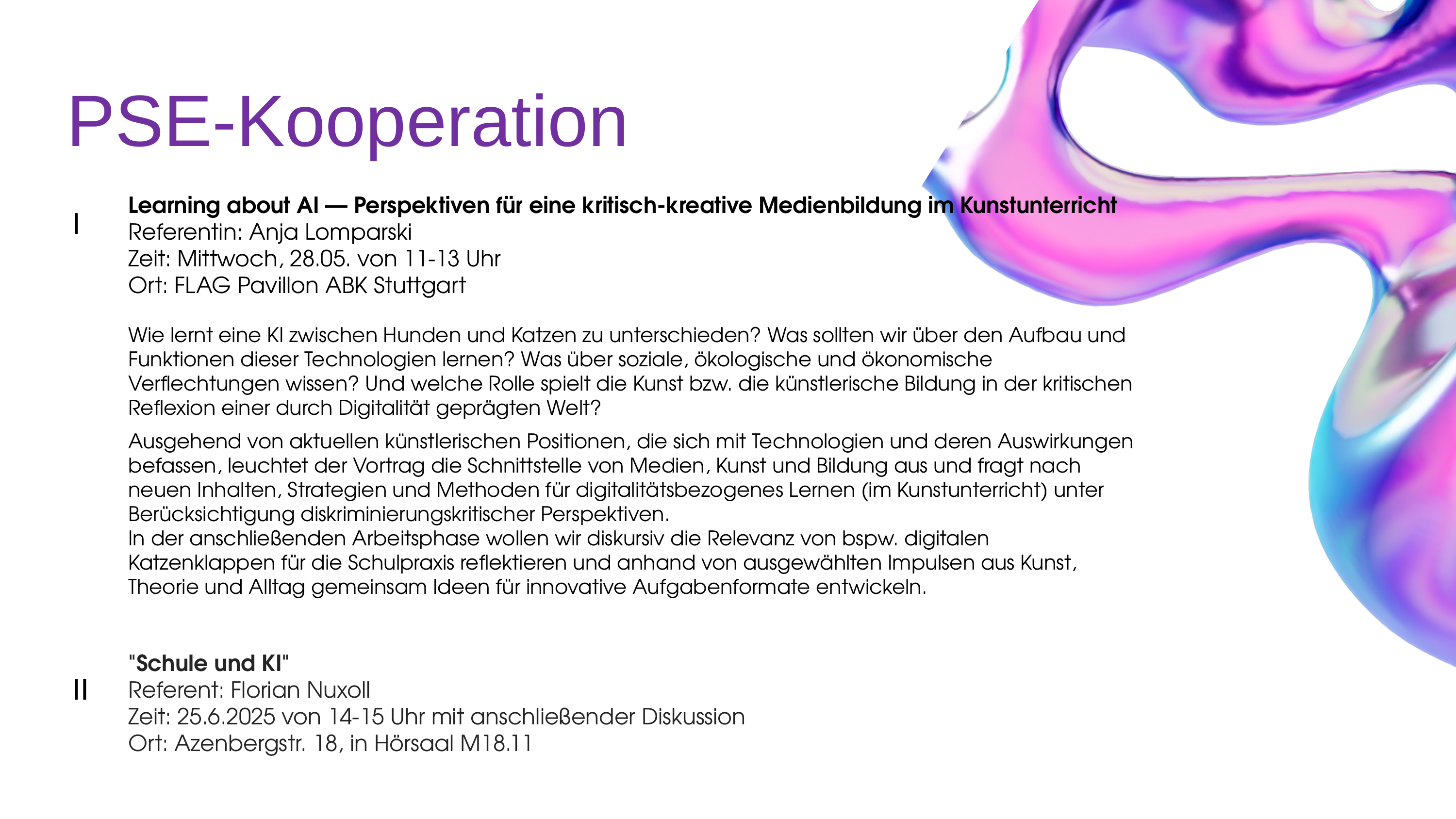

PSE-Kooperation
Learning about AI — Perspektiven für eine kritisch-kreative Medienbildung im Kunstunterricht 
Referentin: Anja Lomparski
Zeit: Mittwoch, 28.05. von 11-13 Uhr
Ort: FLAG Pavillon ABK Stuttgart

Wie lernt eine KI zwischen Hunden und Katzen zu unterschieden? Was sollten wir über den Aufbau und Funktionen dieser Technologien lernen? Was über soziale, ökologische und ökonomische Verflechtungen wissen? Und welche Rolle spielt die Kunst bzw. die künstlerische Bildung in der kritischen Reflexion einer durch Digitalität geprägten Welt?
Ausgehend von aktuellen künstlerischen Positionen, die sich mit Technologien und deren Auswirkungen befassen, leuchtet der Vortrag die Schnittstelle von Medien, Kunst und Bildung aus und fragt nach neuen Inhalten, Strategien und Methoden für digitalitätsbezogenes Lernen (im Kunstunterricht) unter Berücksichtigung diskriminierungskritischer Perspektiven.
In der anschließenden Arbeitsphase wollen wir diskursiv die Relevanz von bspw. digitalen Katzenklappen für die Schulpraxis reflektieren und anhand von ausgewählten Impulsen aus Kunst, Theorie und Alltag gemeinsam Ideen für innovative Aufgabenformate entwickeln.

"Schule und KI"
Referent: Florian Nuxoll
Zeit: 25.6.2025 von 14-15 Uhr mit anschließender Diskussion
Ort: Azenbergstr. 18, in Hörsaal M18.11
I

II